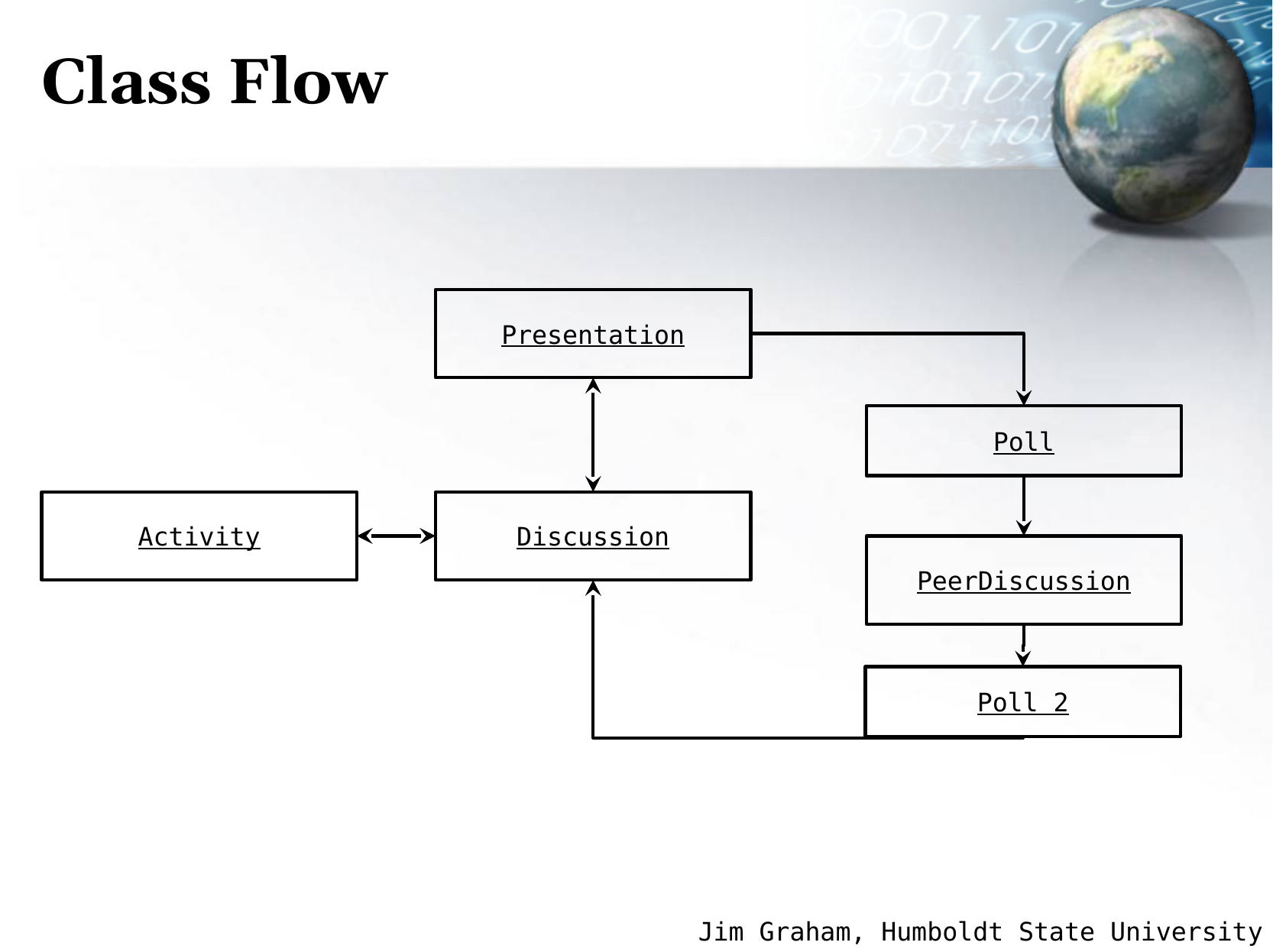

# Class Flow
Presentation
Poll
Activity
Discussion
PeerDiscussion
Poll 2